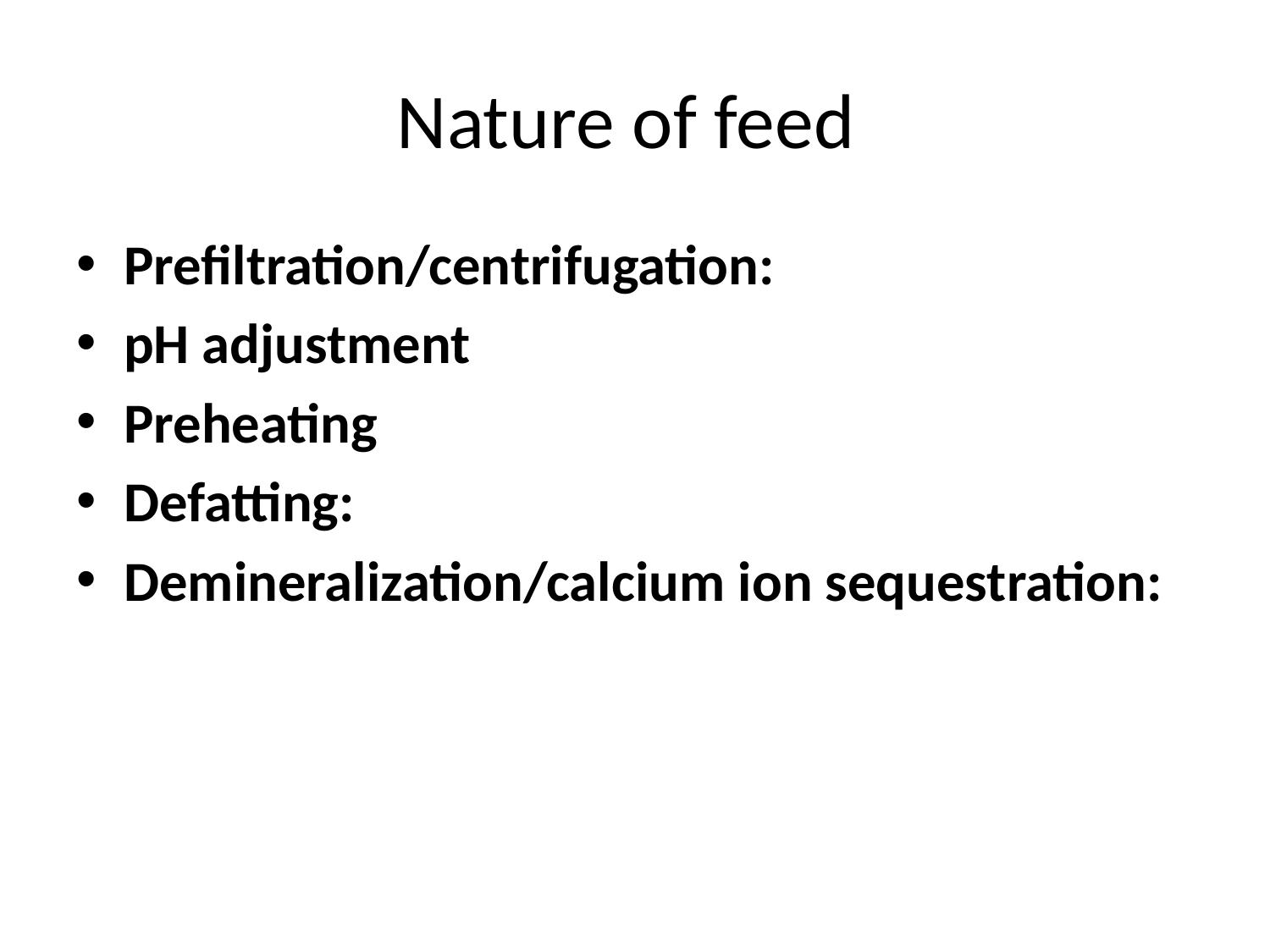

# Nature of feed
Prefiltration/centrifugation:
pH adjustment
Preheating
Defatting:
Demineralization/calcium ion sequestration: